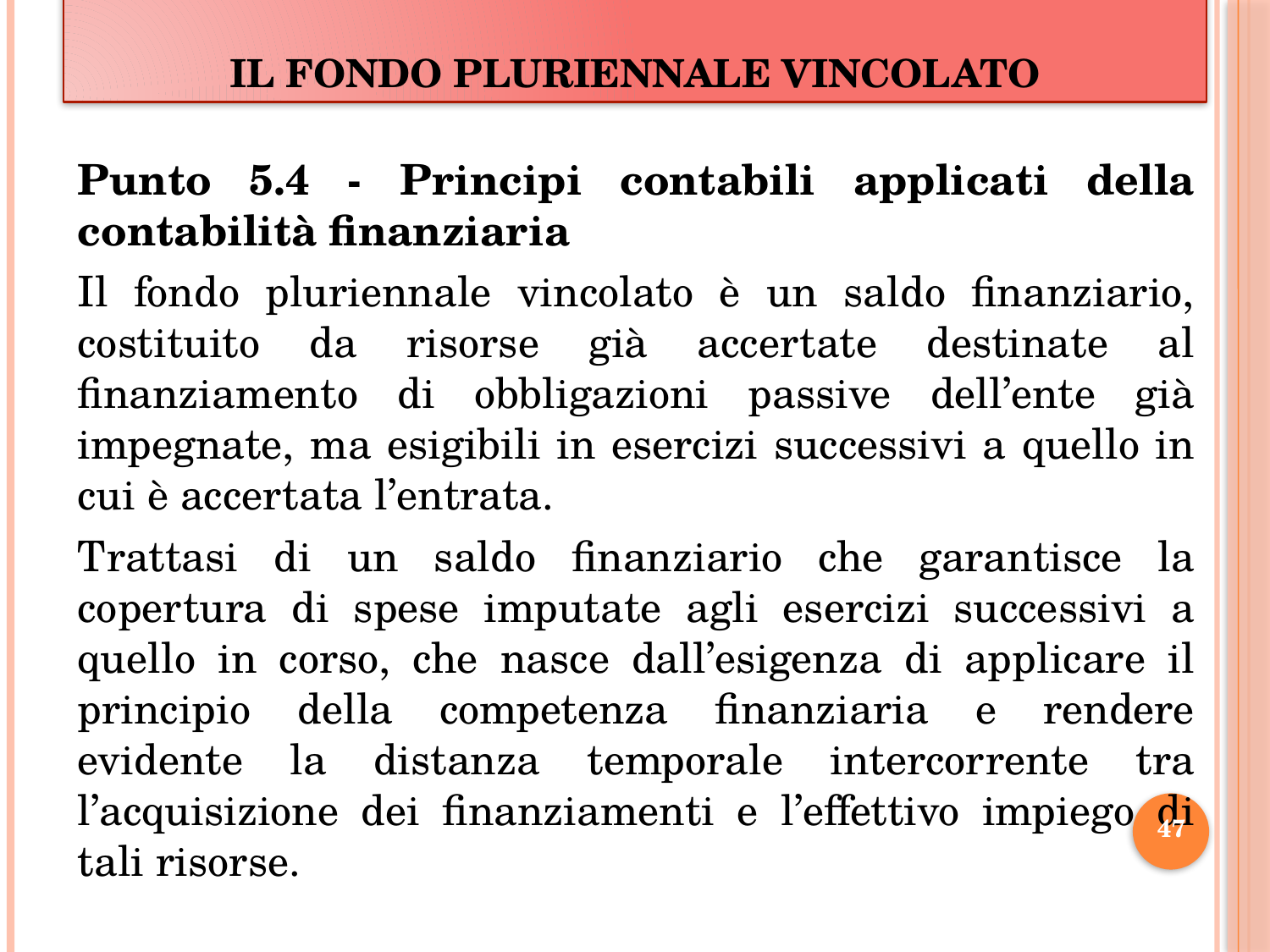

# IL FONDO PLURIENNALE VINCOLATO
Punto 5.4 - Principi contabili applicati della contabilità finanziaria
Il fondo pluriennale vincolato è un saldo finanziario, costituito da risorse già accertate destinate al finanziamento di obbligazioni passive dell’ente già impegnate, ma esigibili in esercizi successivi a quello in cui è accertata l’entrata.
Trattasi di un saldo finanziario che garantisce la copertura di spese imputate agli esercizi successivi a quello in corso, che nasce dall’esigenza di applicare il principio della competenza finanziaria e rendere evidente la distanza temporale intercorrente tra l’acquisizione dei finanziamenti e l’effettivo impiego di tali risorse.

47